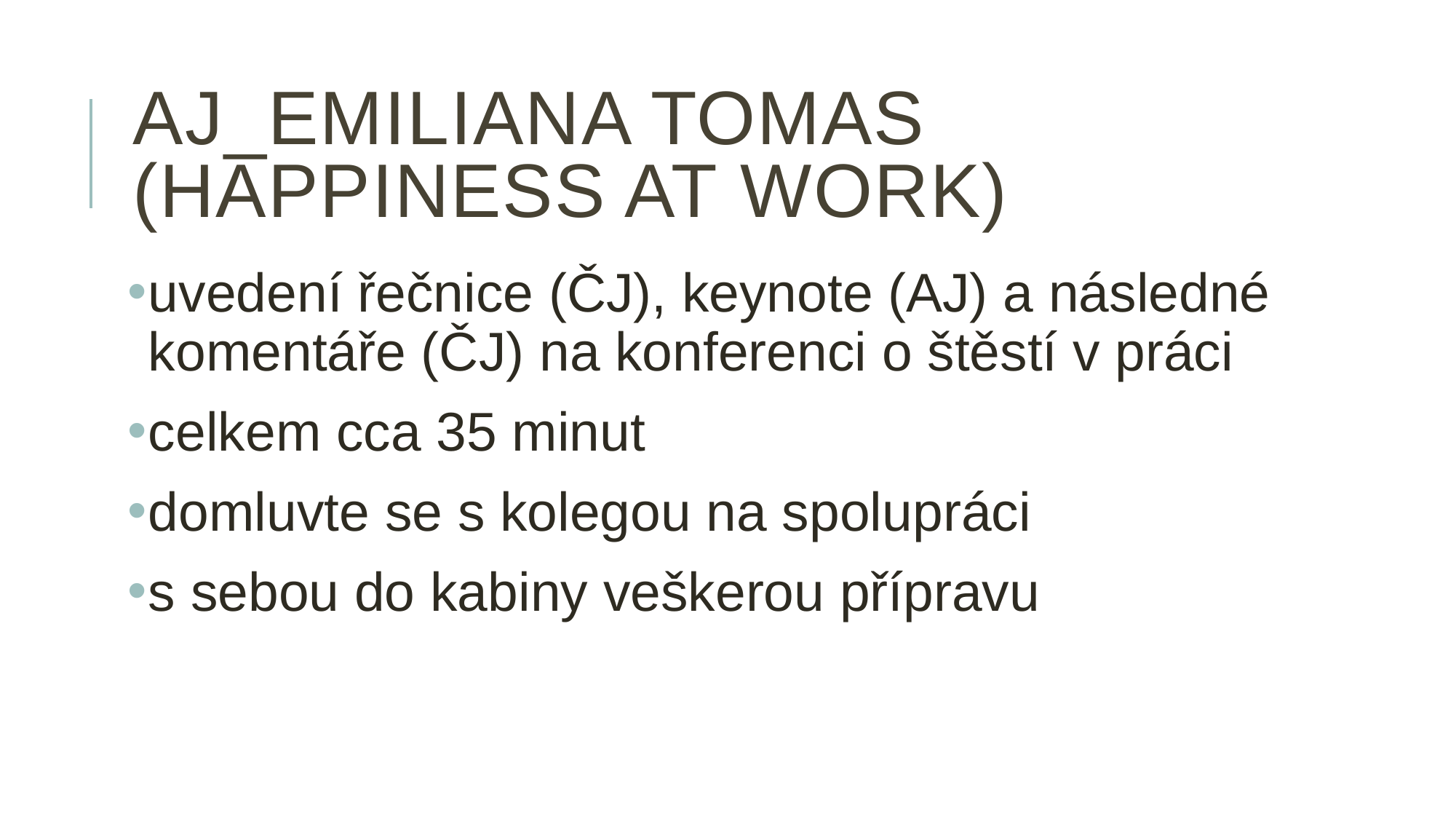

# AJ_Emiliana tomas (happiness at work)
uvedení řečnice (ČJ), keynote (AJ) a následné komentáře (ČJ) na konferenci o štěstí v práci
celkem cca 35 minut
domluvte se s kolegou na spolupráci
s sebou do kabiny veškerou přípravu